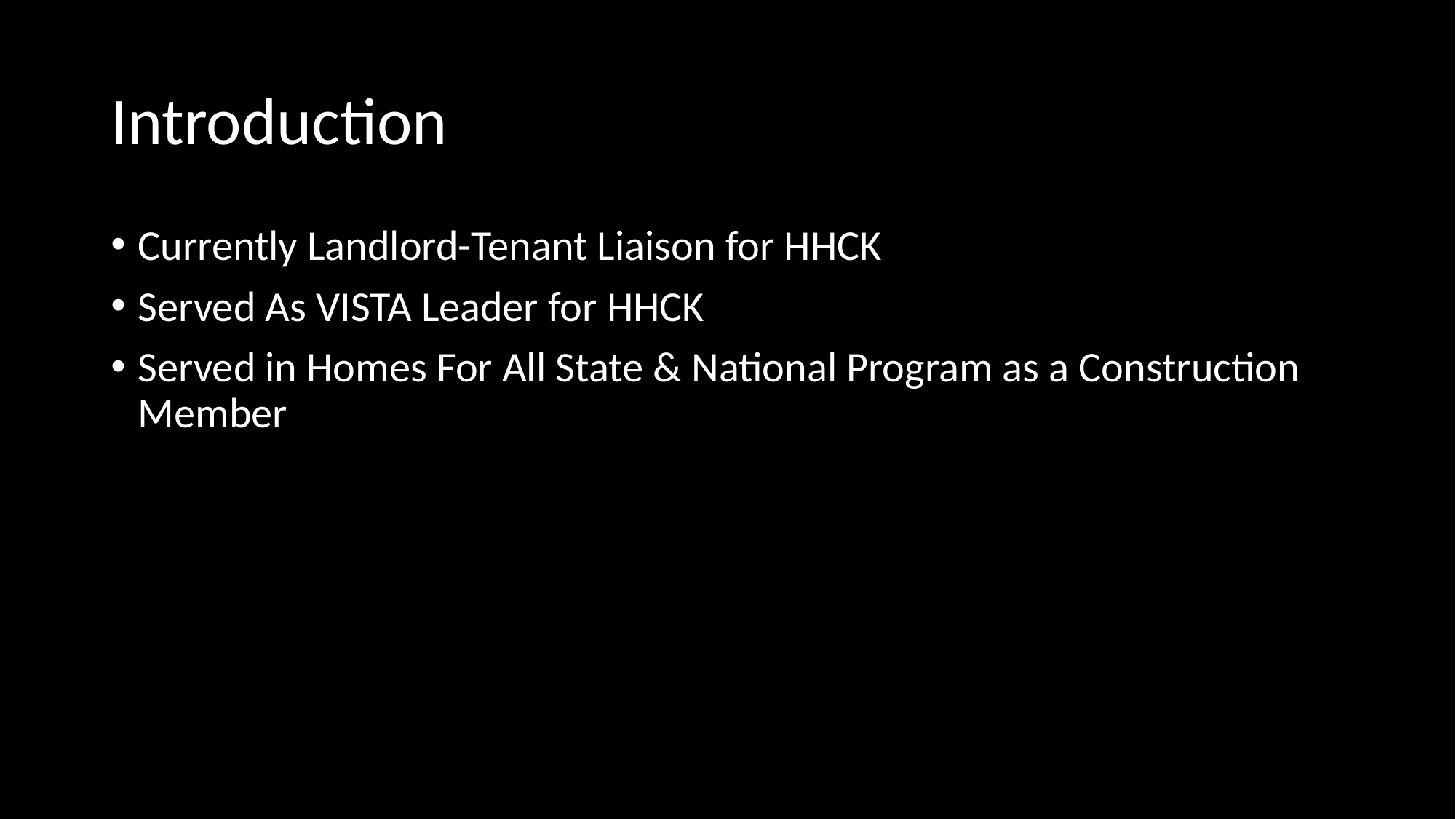

# Introduction
Currently Landlord-Tenant Liaison for HHCK
Served As VISTA Leader for HHCK
Served in Homes For All State & National Program as a Construction Member